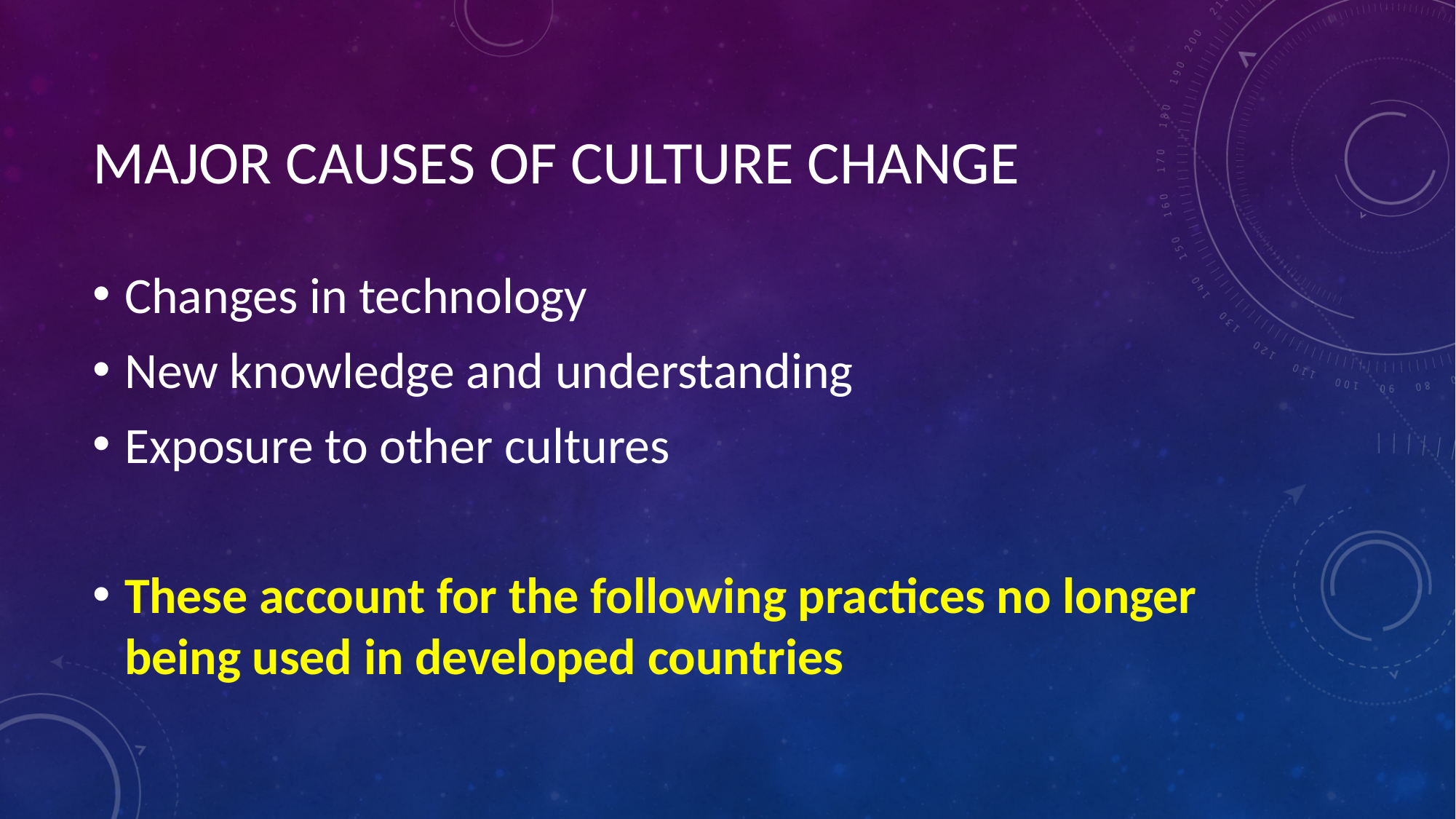

# Major causes of culture change
Changes in technology
New knowledge and understanding
Exposure to other cultures

These account for the following practices no longer being used in developed countries